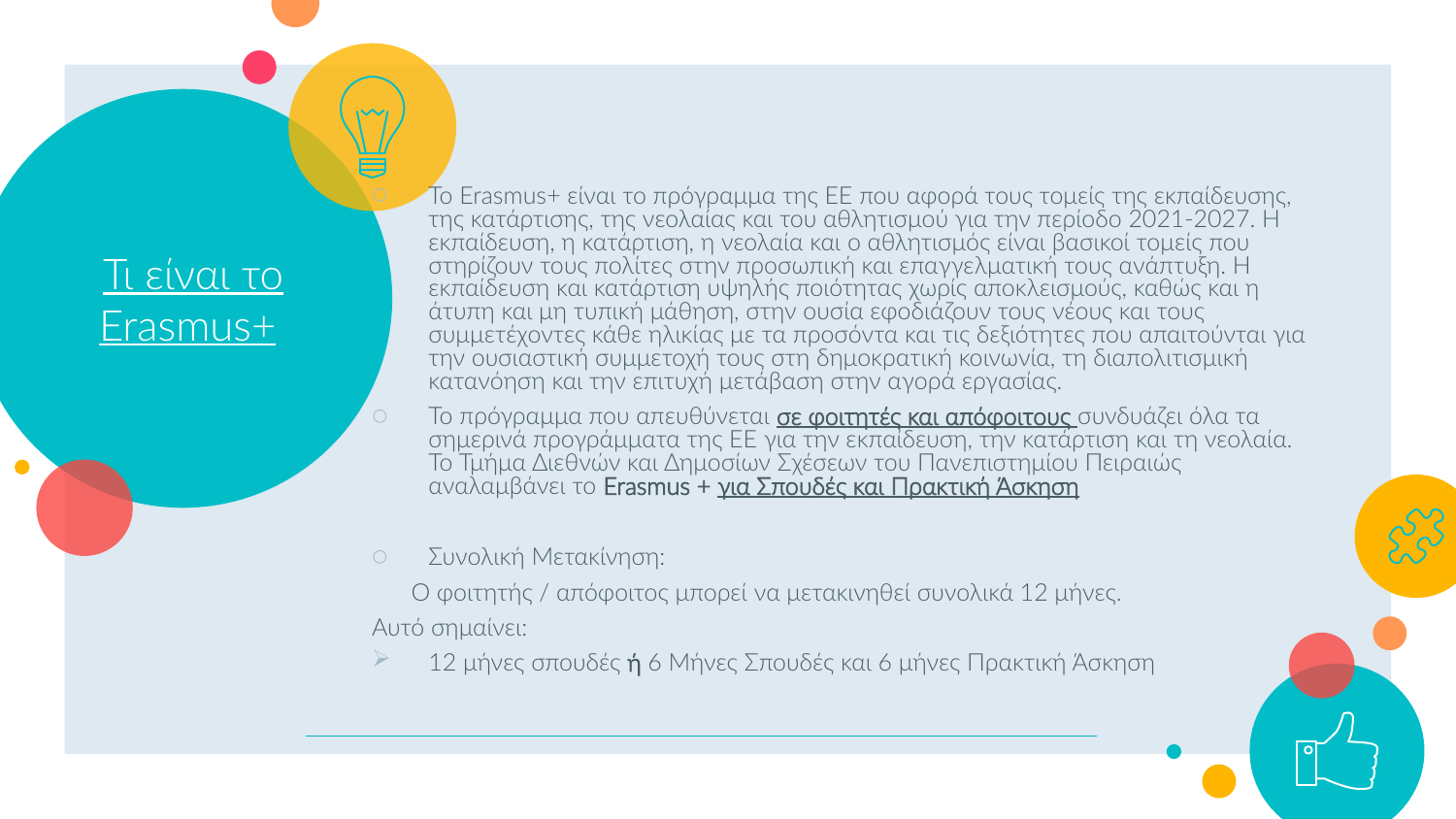

# Τι είναι το Erasmus+
Το Erasmus+ είναι το πρόγραμμα της ΕΕ που αφορά τους τομείς της εκπαίδευσης, της κατάρτισης, της νεολαίας και του αθλητισμού για την περίοδο 2021-2027. Η εκπαίδευση, η κατάρτιση, η νεολαία και ο αθλητισμός είναι βασικοί τομείς που στηρίζουν τους πολίτες στην προσωπική και επαγγελματική τους ανάπτυξη. Η εκπαίδευση και κατάρτιση υψηλής ποιότητας χωρίς αποκλεισμούς, καθώς και η άτυπη και μη τυπική μάθηση, στην ουσία εφοδιάζουν τους νέους και τους συμμετέχοντες κάθε ηλικίας με τα προσόντα και τις δεξιότητες που απαιτούνται για την ουσιαστική συμμετοχή τους στη δημοκρατική κοινωνία, τη διαπολιτισμική κατανόηση και την επιτυχή μετάβαση στην αγορά εργασίας.
Το πρόγραμμα που απευθύνεται σε φοιτητές και απόφοιτους συνδυάζει όλα τα σημερινά προγράμματα της ΕΕ για την εκπαίδευση, την κατάρτιση και τη νεολαία. Το Τμήμα Διεθνών και Δημοσίων Σχέσεων του Πανεπιστημίου Πειραιώς αναλαμβάνει το Erasmus + για Σπουδές και Πρακτική Άσκηση

Συνολική Μετακίνηση:
      Ο φοιτητής / απόφοιτος μπορεί να μετακινηθεί συνολικά 12 μήνες.
Αυτό σημαίνει:
12 μήνες σπουδές ή 6 Μήνες Σπουδές και 6 μήνες Πρακτική Άσκηση